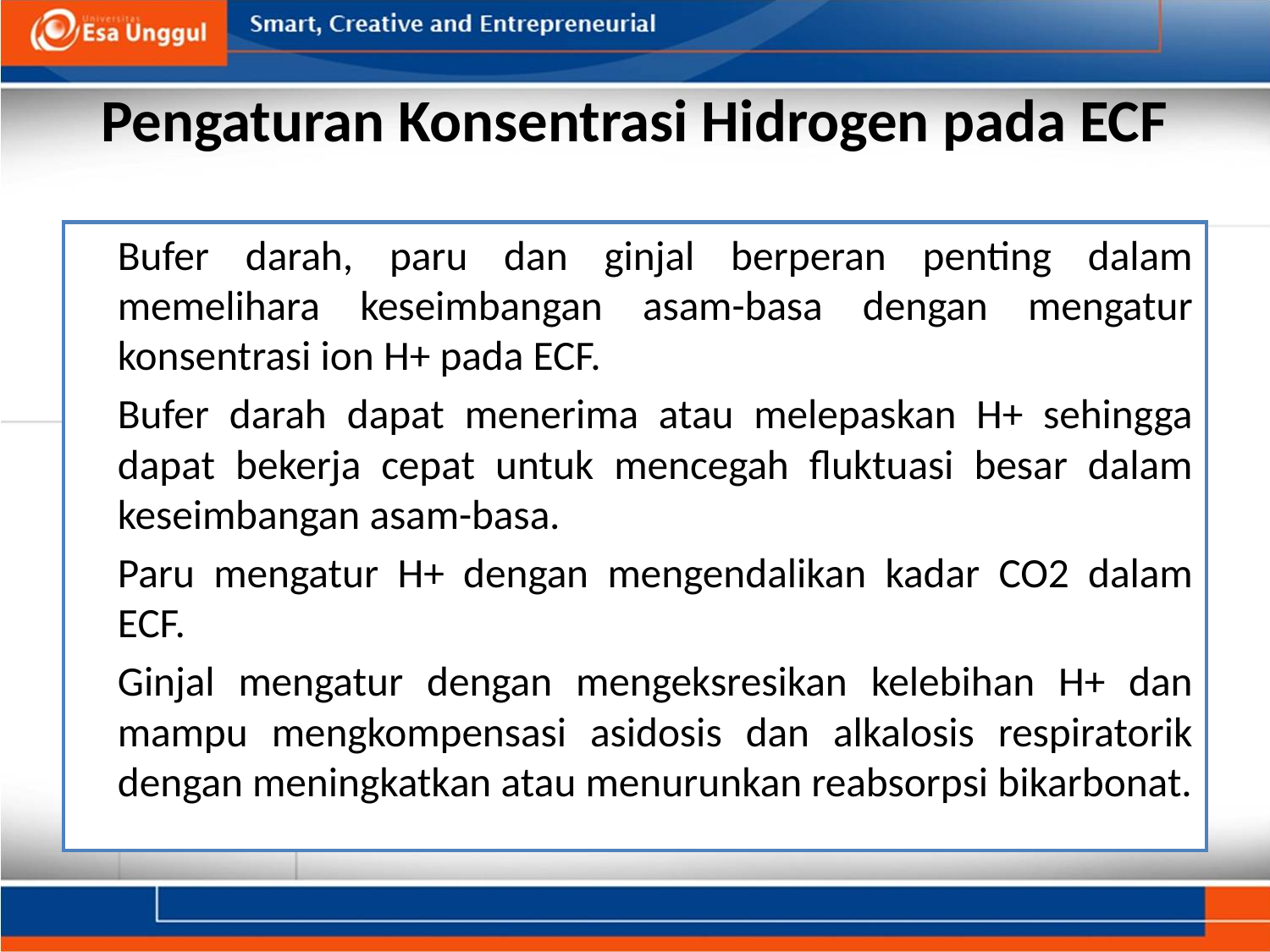

# Pengaturan Konsentrasi Hidrogen pada ECF
	Bufer darah, paru dan ginjal berperan penting dalam memelihara keseimbangan asam-basa dengan mengatur konsentrasi ion H+ pada ECF.
	Bufer darah dapat menerima atau melepaskan H+ sehingga dapat bekerja cepat untuk mencegah fluktuasi besar dalam keseimbangan asam-basa.
	Paru mengatur H+ dengan mengendalikan kadar CO2 dalam ECF.
	Ginjal mengatur dengan mengeksresikan kelebihan H+ dan mampu mengkompensasi asidosis dan alkalosis respiratorik dengan meningkatkan atau menurunkan reabsorpsi bikarbonat.